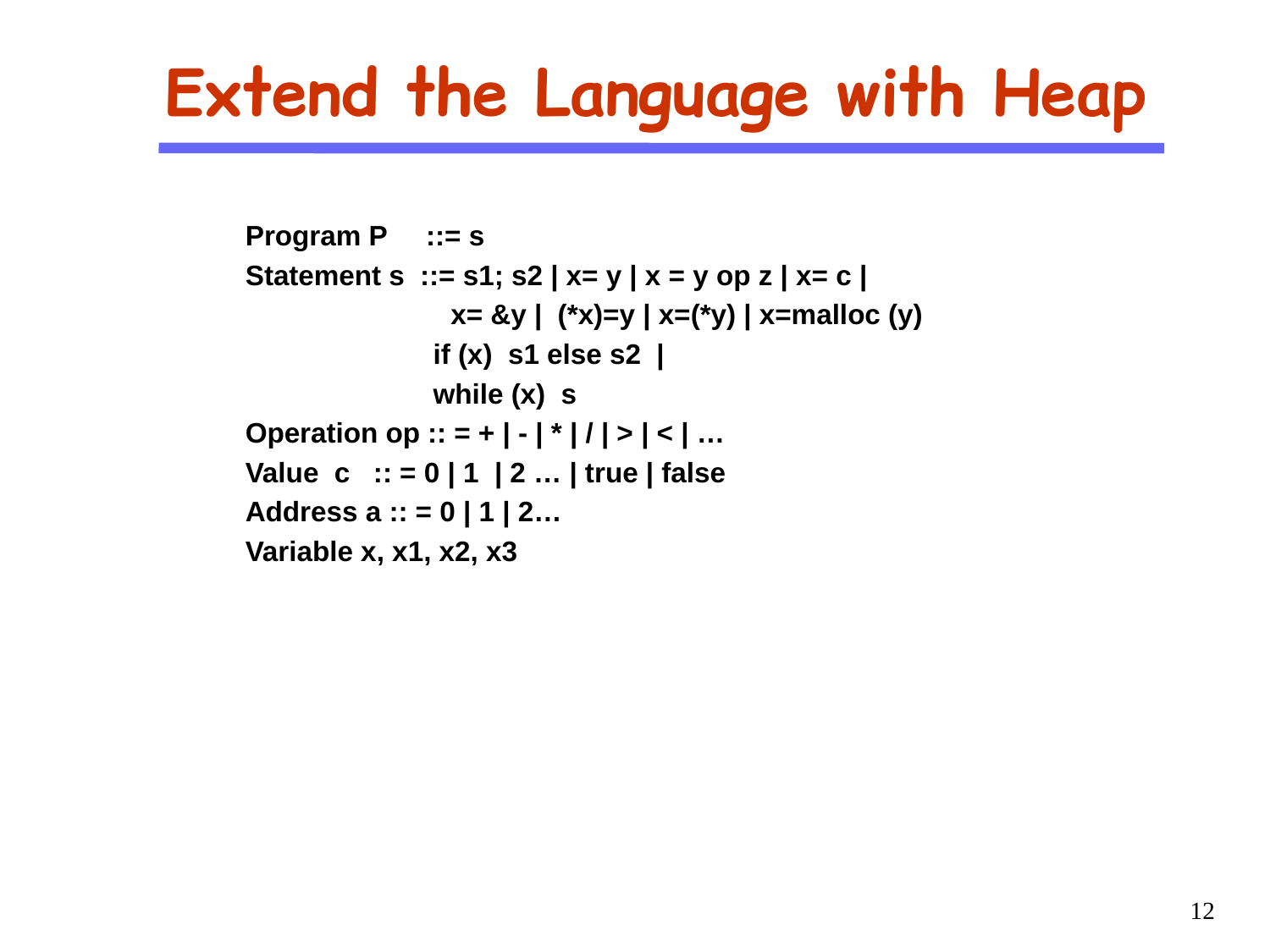

Extend the Language with Heap
Program P     ::= s
Statement s  ::= s1; s2 | x= y | x = y op z | x= c |
	          x= &y |  (*x)=y | x=(*y) | x=malloc (y)
                        if (x)  s1 else s2  |
                        while (x)  s
Operation op :: = + | - | * | / | > | < | …
Value  c   :: = 0 | 1  | 2 … | true | false
Address a :: = 0 | 1 | 2…
Variable x, x1, x2, x3